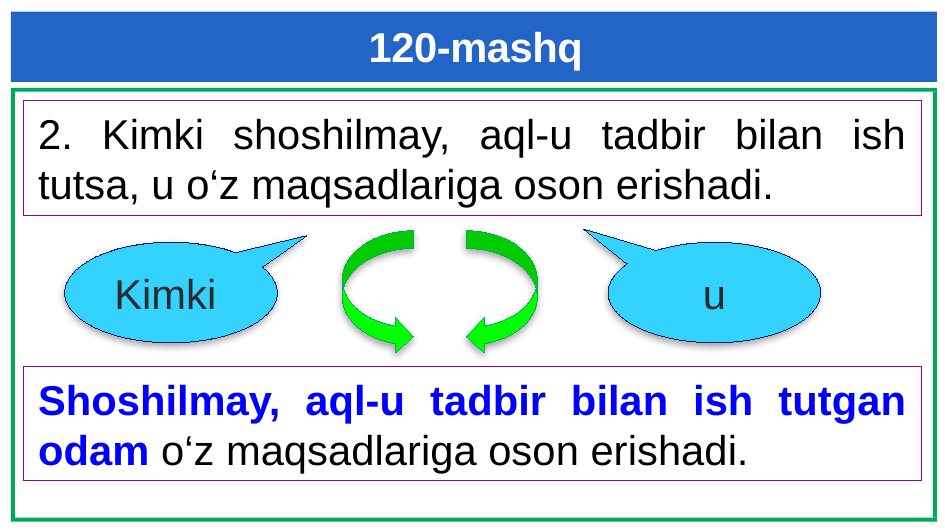

# 120-mashq
2. Kimki shoshilmay, aql-u tadbir bilan ish tutsa, u o‘z maqsadlariga oson erishadi.

Kimki
u
Shoshilmay, aql-u tadbir bilan ish tutgan odam o‘z maqsadlariga oson erishadi.